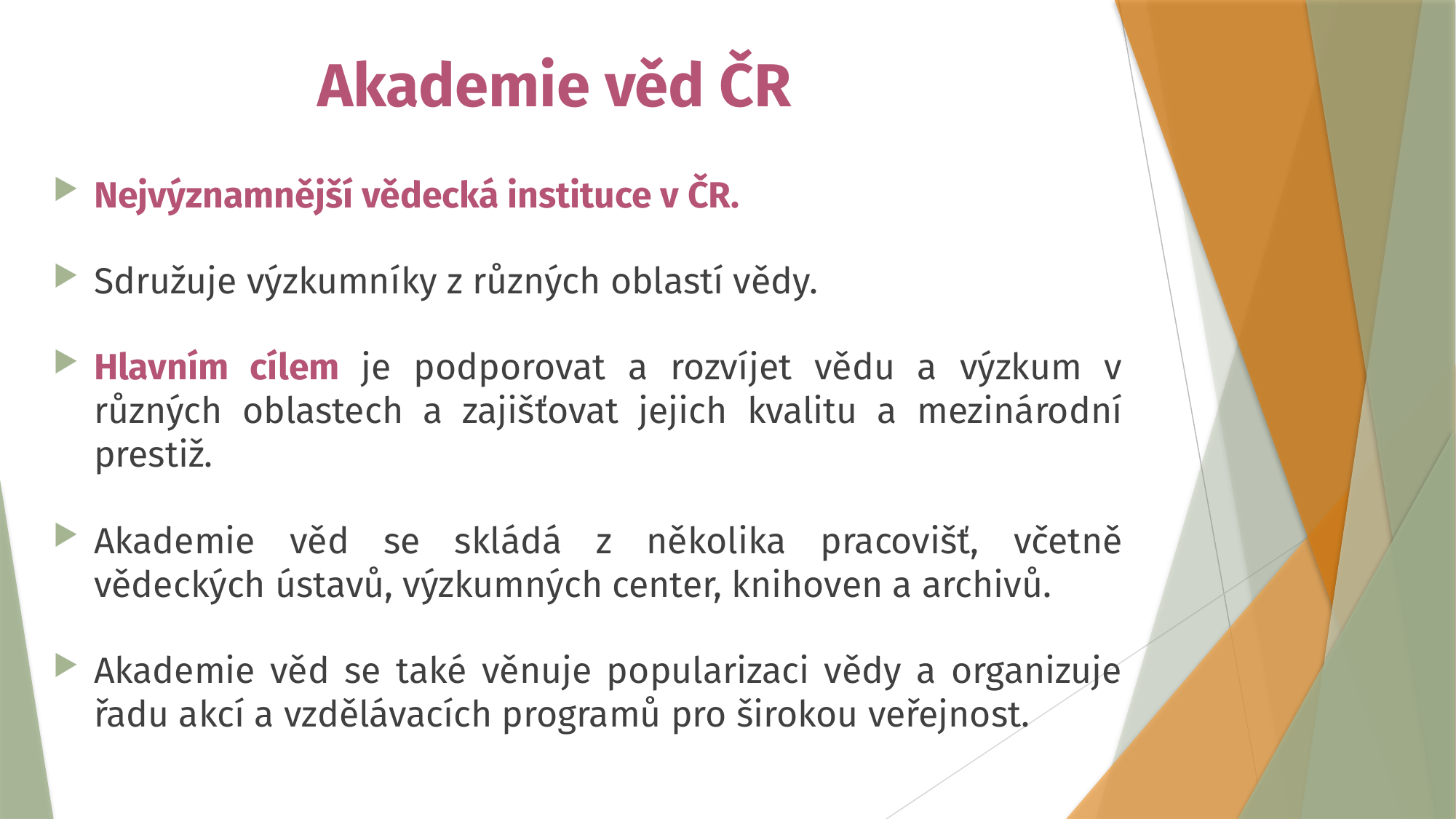

# Akademie věd ČR
Nejvýznamnější vědecká instituce v ČR.
Sdružuje výzkumníky z různých oblastí vědy.
Hlavním cílem je podporovat a rozvíjet vědu a výzkum v různých oblastech a zajišťovat jejich kvalitu a mezinárodní prestiž.
Akademie věd se skládá z několika pracovišť, včetně vědeckých ústavů, výzkumných center, knihoven a archivů.
Akademie věd se také věnuje popularizaci vědy a organizuje řadu akcí a vzdělávacích programů pro širokou veřejnost.